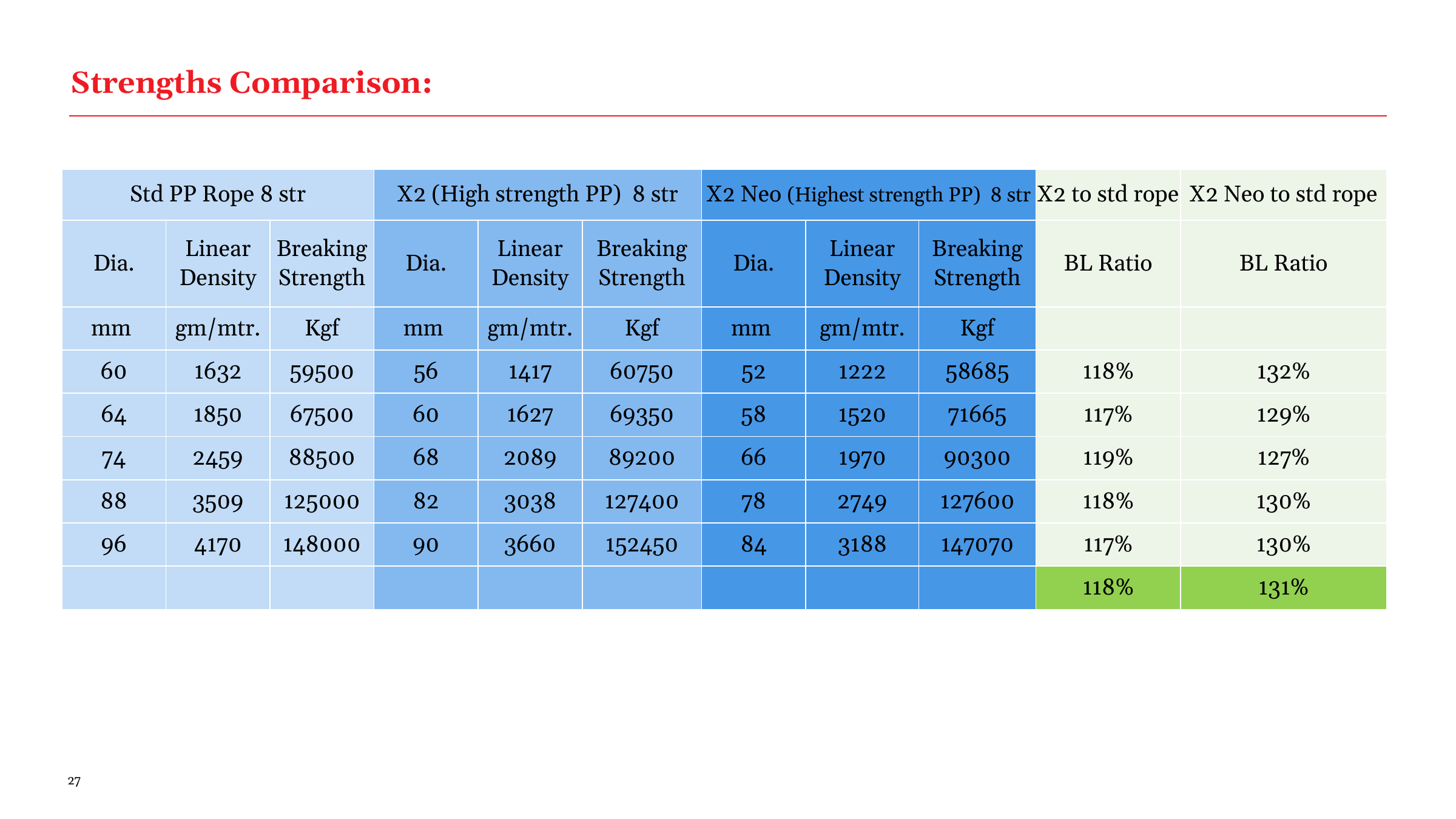

Strengths Comparison:
| Std PP Rope 8 str |  |  | X2 (High strength PP) 8 str |  |  | X2 Neo (Highest strength PP) 8 str |  |  | X2 to std rope | X2 Neo to std rope |
| --- | --- | --- | --- | --- | --- | --- | --- | --- | --- | --- |
| Dia. | Linear Density | Breaking Strength | Dia. | Linear Density | Breaking Strength | Dia. | Linear Density | Breaking Strength | BL Ratio | BL Ratio |
| mm | gm/mtr. | Kgf | mm | gm/mtr. | Kgf | mm | gm/mtr. | Kgf |  |  |
| 60 | 1632 | 59500 | 56 | 1417 | 60750 | 52 | 1222 | 58685 | 118% | 132% |
| 64 | 1850 | 67500 | 60 | 1627 | 69350 | 58 | 1520 | 71665 | 117% | 129% |
| 74 | 2459 | 88500 | 68 | 2089 | 89200 | 66 | 1970 | 90300 | 119% | 127% |
| 88 | 3509 | 125000 | 82 | 3038 | 127400 | 78 | 2749 | 127600 | 118% | 130% |
| 96 | 4170 | 148000 | 90 | 3660 | 152450 | 84 | 3188 | 147070 | 117% | 130% |
|  |  |  |  |  |  |  |  |  | 118% | 131% |